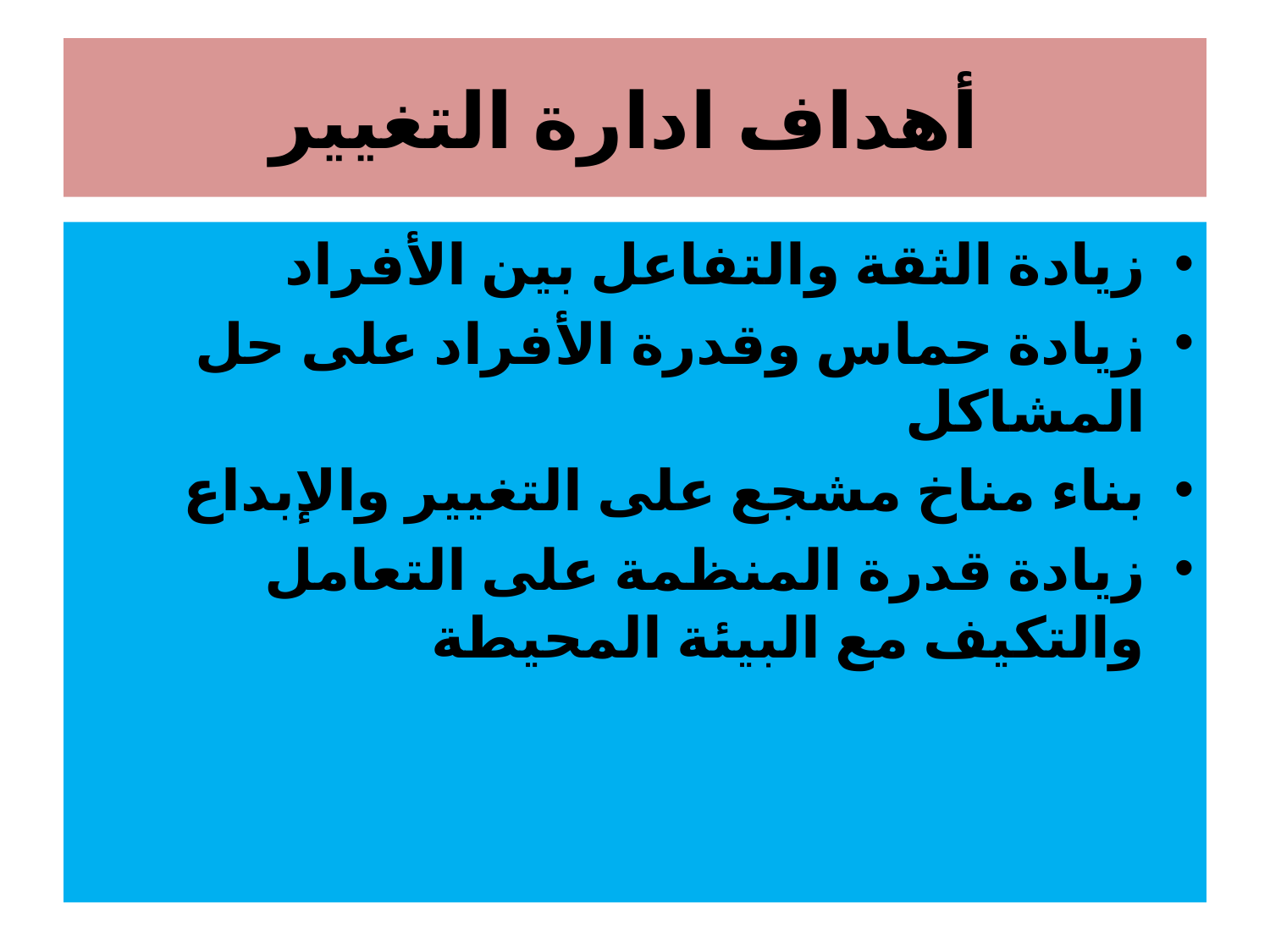

# أهداف ادارة التغيير
زيادة الثقة والتفاعل بين الأفراد
زيادة حماس وقدرة الأفراد على حل المشاكل
بناء مناخ مشجع على التغيير والإبداع
زيادة قدرة المنظمة على التعامل والتكيف مع البيئة المحيطة